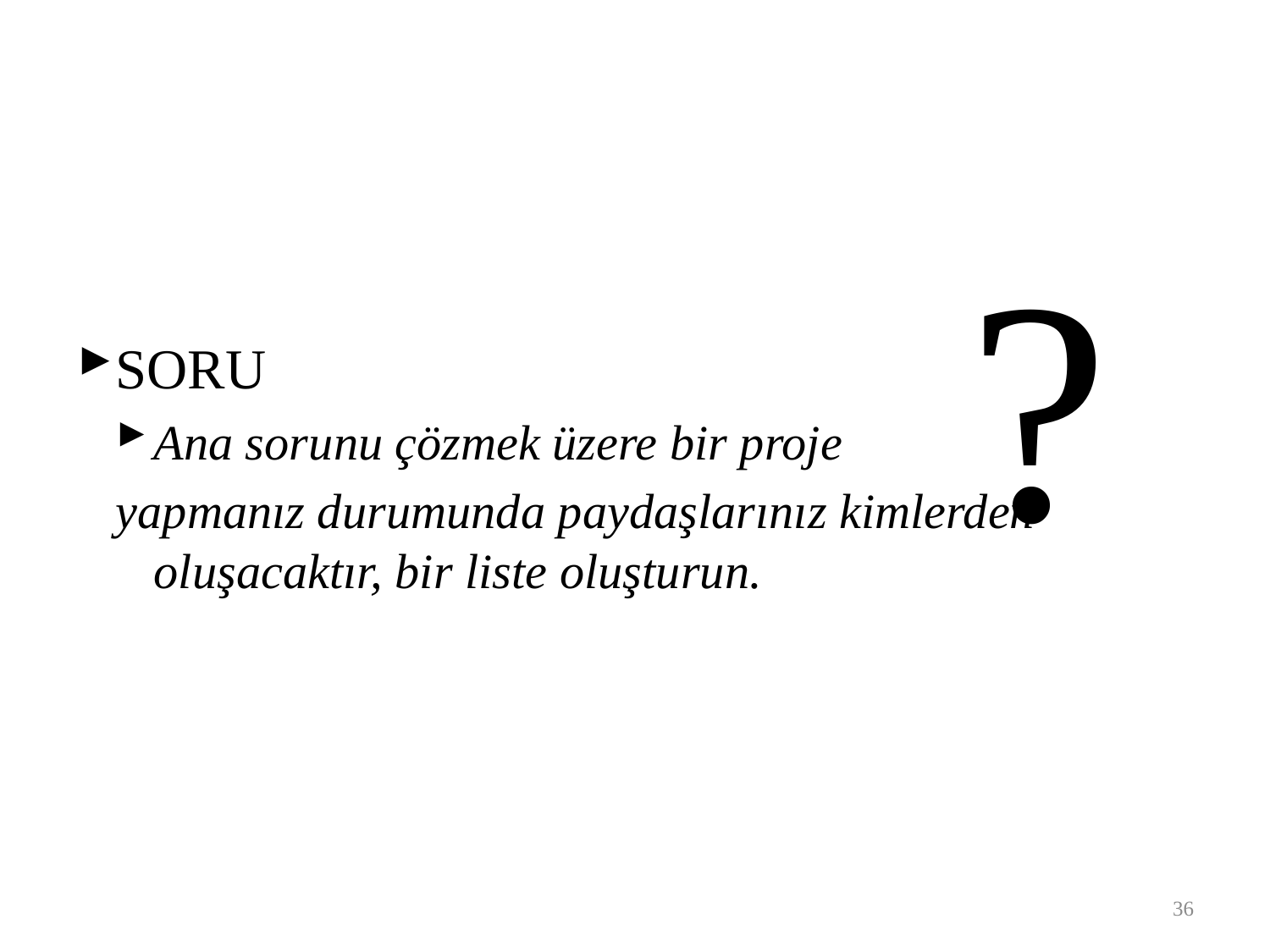

?

SORU
Ana sorunu çözmek üzere bir proje
yapmanız durumunda paydaşlarınız kimlerden oluşacaktır, bir liste oluşturun.
36